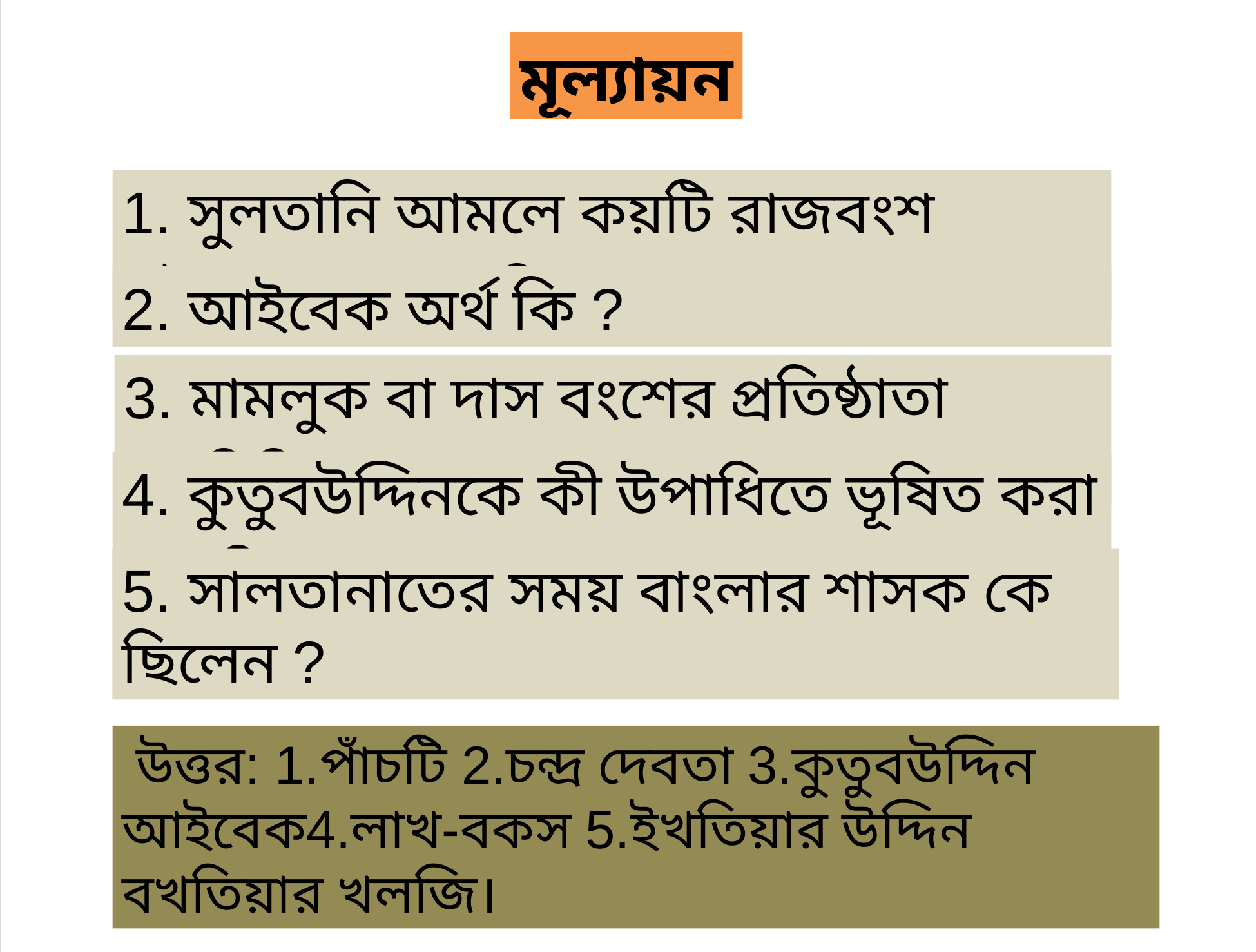

মূল্যায়ন
1. সুলতানি আমলে কয়টি রাজবংশ রাজতত্ব করেন। ?
2. আইবেক অর্থ কি ?
3. মামলুক বা দাস বংশের প্রতিষ্ঠাতা কে ? ?
4. কুতুবউদ্দিনকে কী উপাধিতে ভূষিত করা হয়  ?
5. সালতানাতের সময় বাংলার শাসক কে ছিলেন ?
 উত্তর: 1.পাঁচটি 2.চন্দ্র দেবতা 3.কুতুবউদ্দিন আইবেক4.লাখ-বকস 5.ইখতিয়ার উদ্দিন বখতিয়ার খলজি।